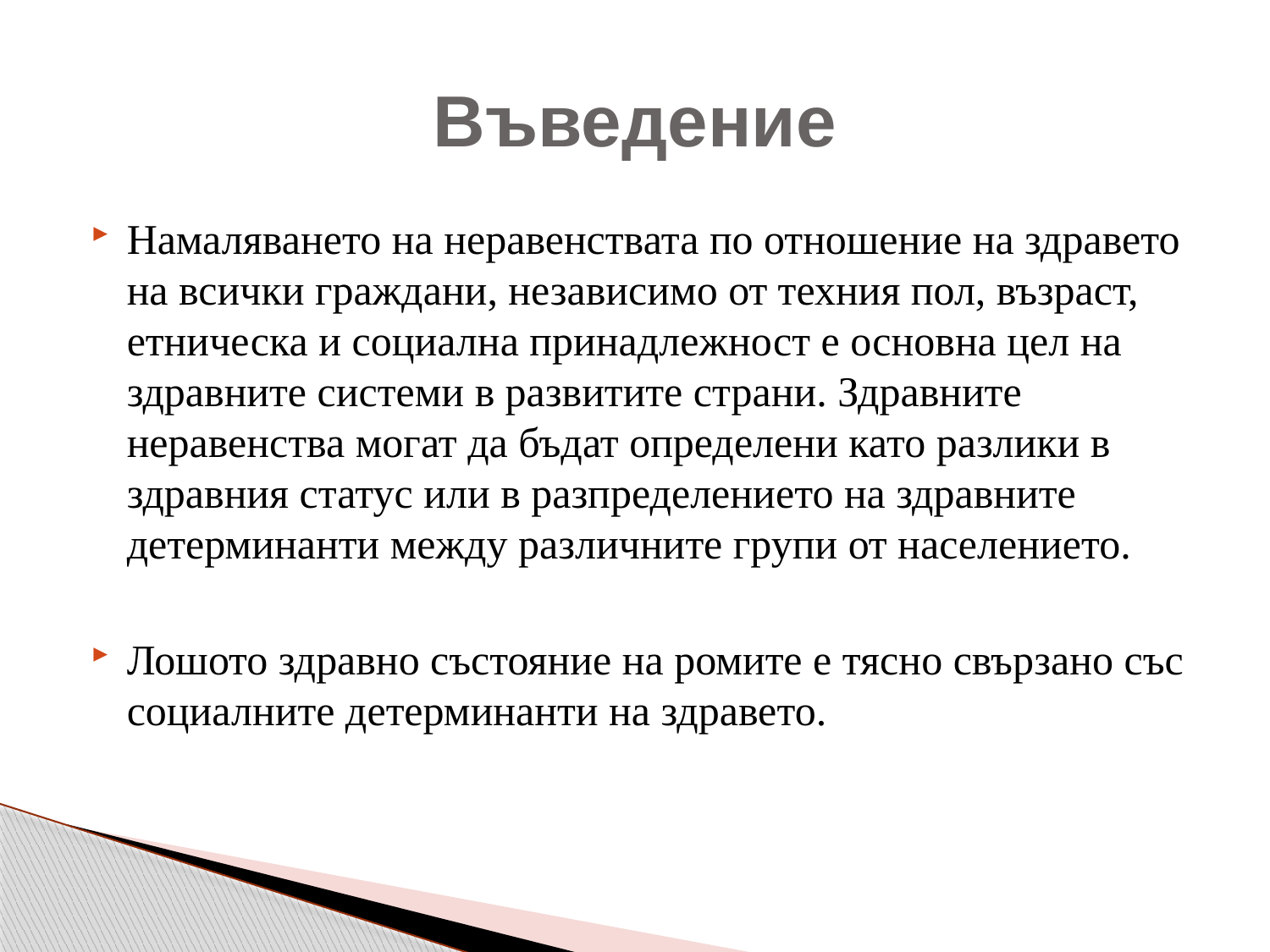

# Въведение
Намаляването на неравенствата по отношение на здравето на всички граждани, независимо от техния пол, възраст, етническа и социална принадлежност е основна цел на здравните системи в развитите страни. Здравните неравенства могат да бъдат определени като разлики в здравния статус или в разпределението на здравните детерминанти между различните групи от населението.

Лошото здравно състояние на ромите е тясно свързано със социалните детерминанти на здравето.